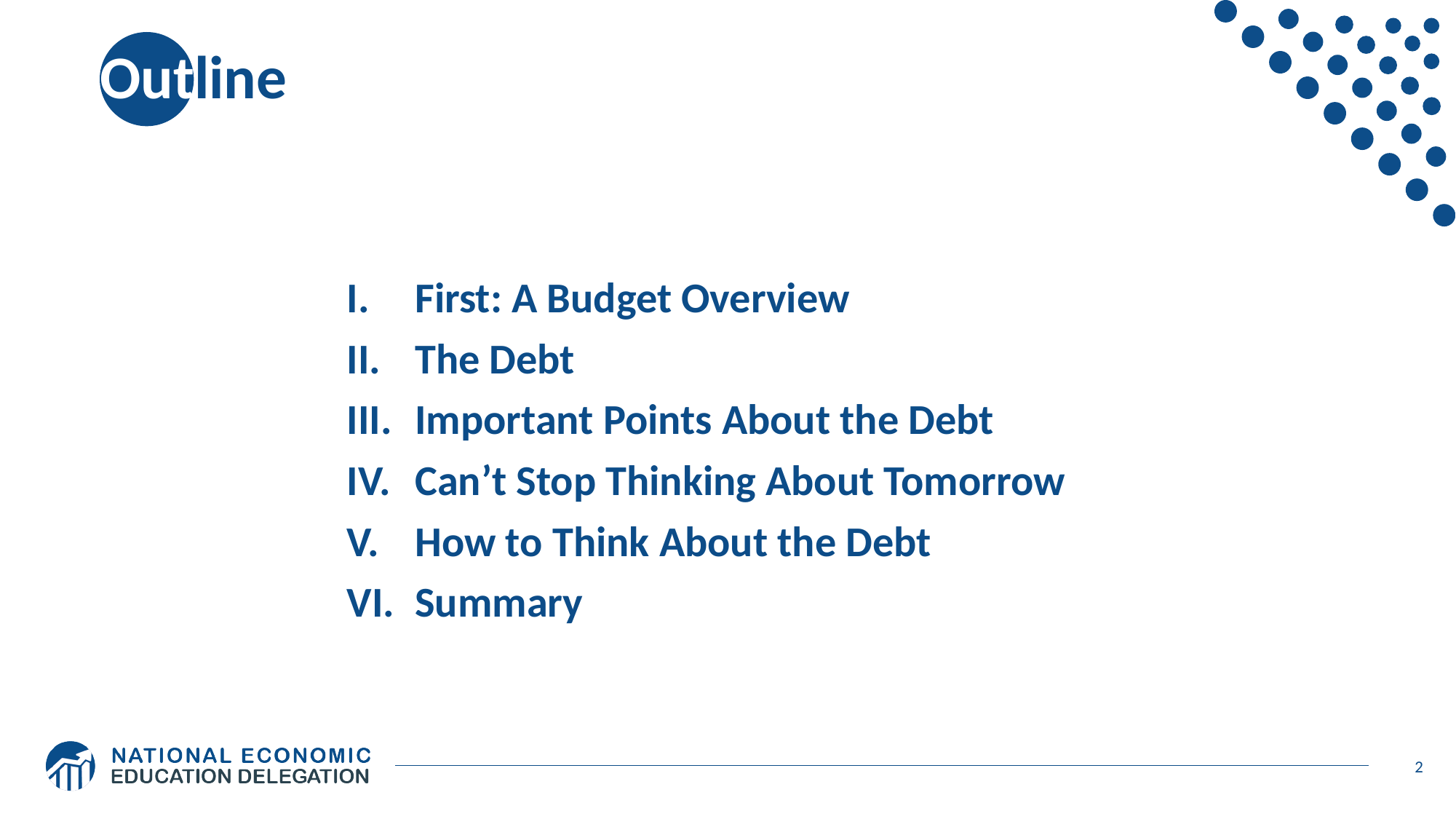

# Outline
First: A Budget Overview
The Debt
Important Points About the Debt
Can’t Stop Thinking About Tomorrow
How to Think About the Debt
Summary
2